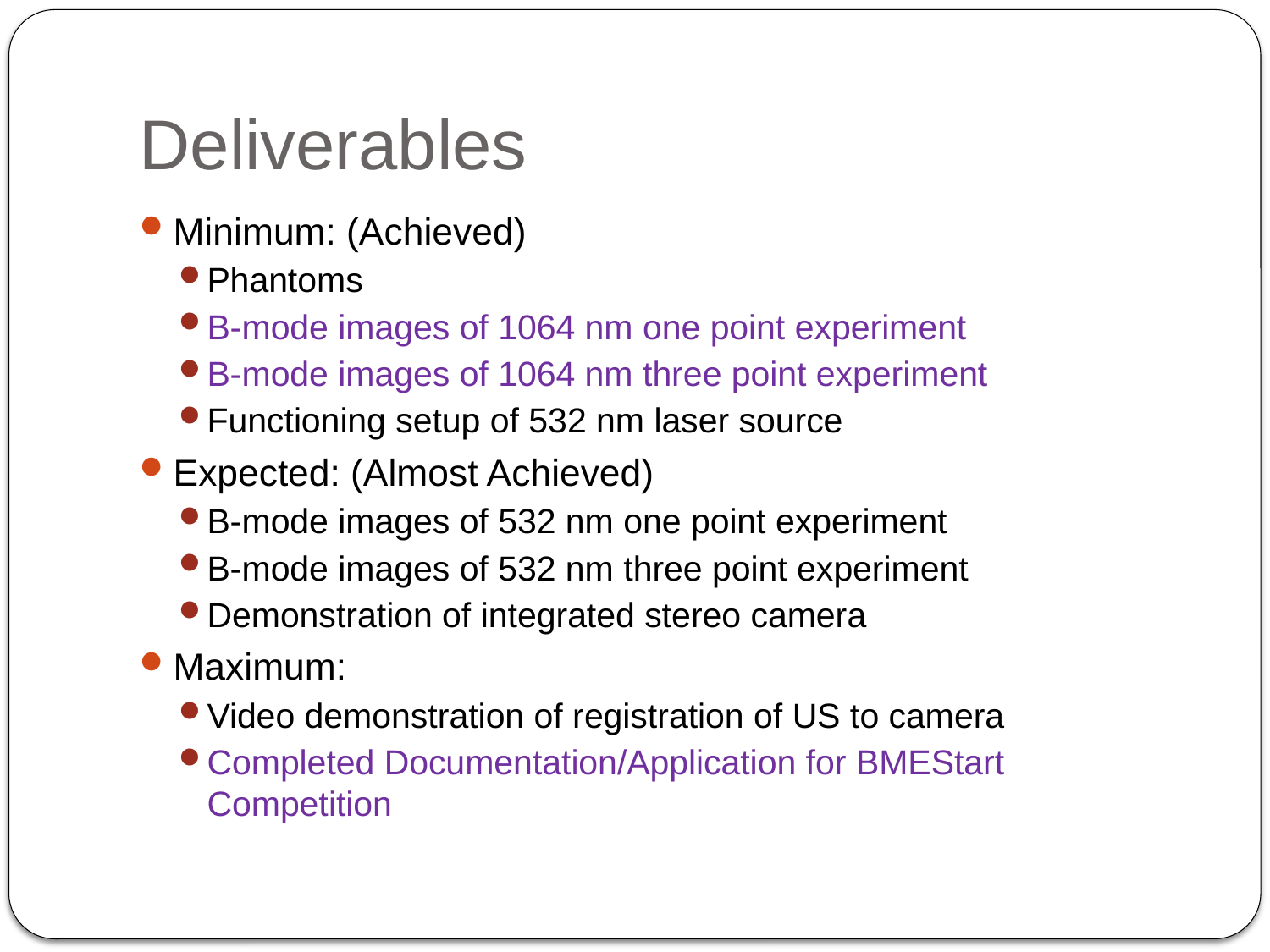

# Deliverables
Minimum: (Achieved)
Phantoms
B-mode images of 1064 nm one point experiment
B-mode images of 1064 nm three point experiment
Functioning setup of 532 nm laser source
Expected: (Almost Achieved)
B-mode images of 532 nm one point experiment
B-mode images of 532 nm three point experiment
Demonstration of integrated stereo camera
Maximum:
Video demonstration of registration of US to camera
Completed Documentation/Application for BMEStart Competition